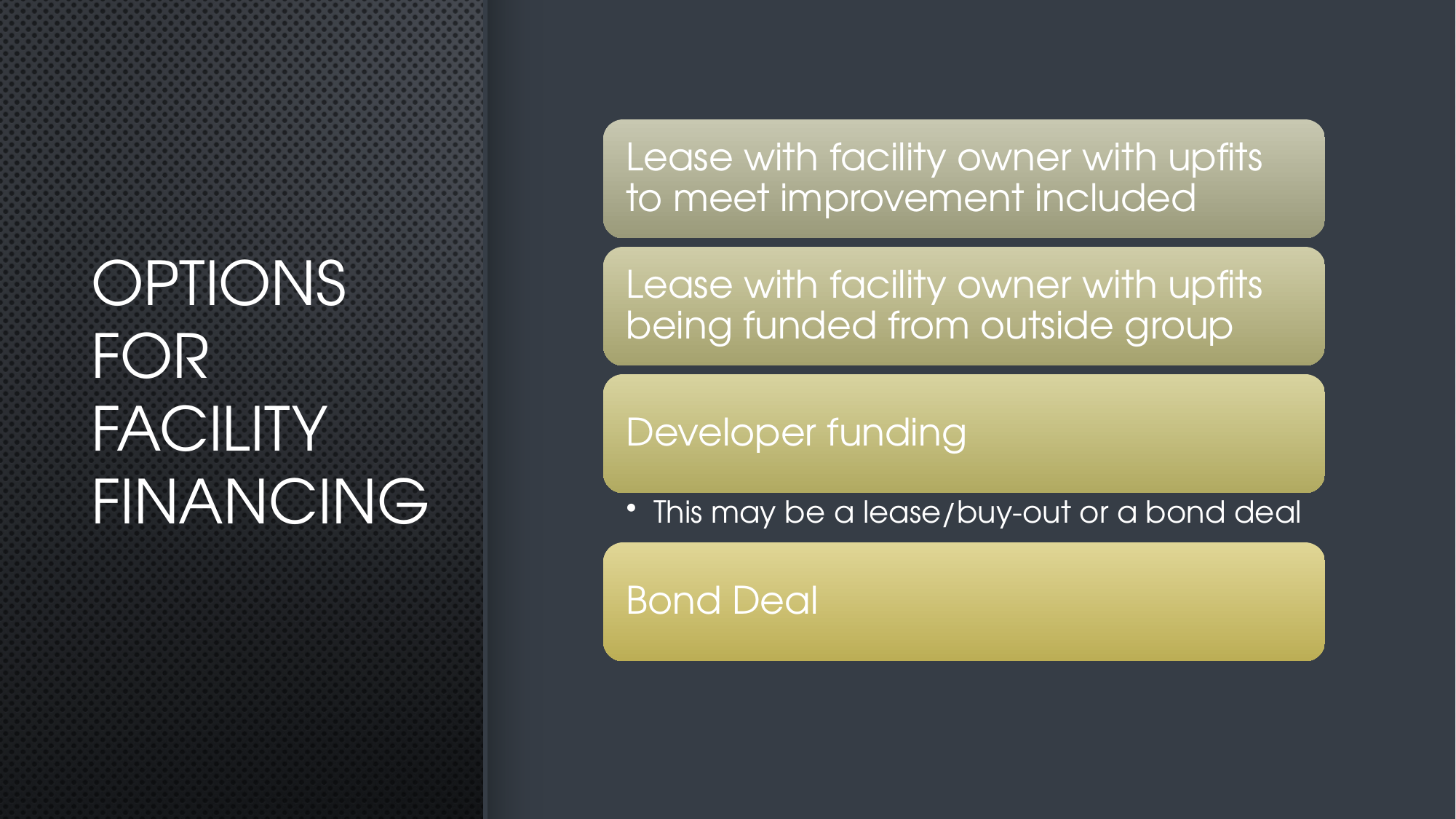

Lease with facility owner with upfits to meet improvement included
Lease with facility owner with upfits being funded from outside group
Developer funding
This may be a lease/buy-out or a bond deal
Bond Deal
# Options for facility financing